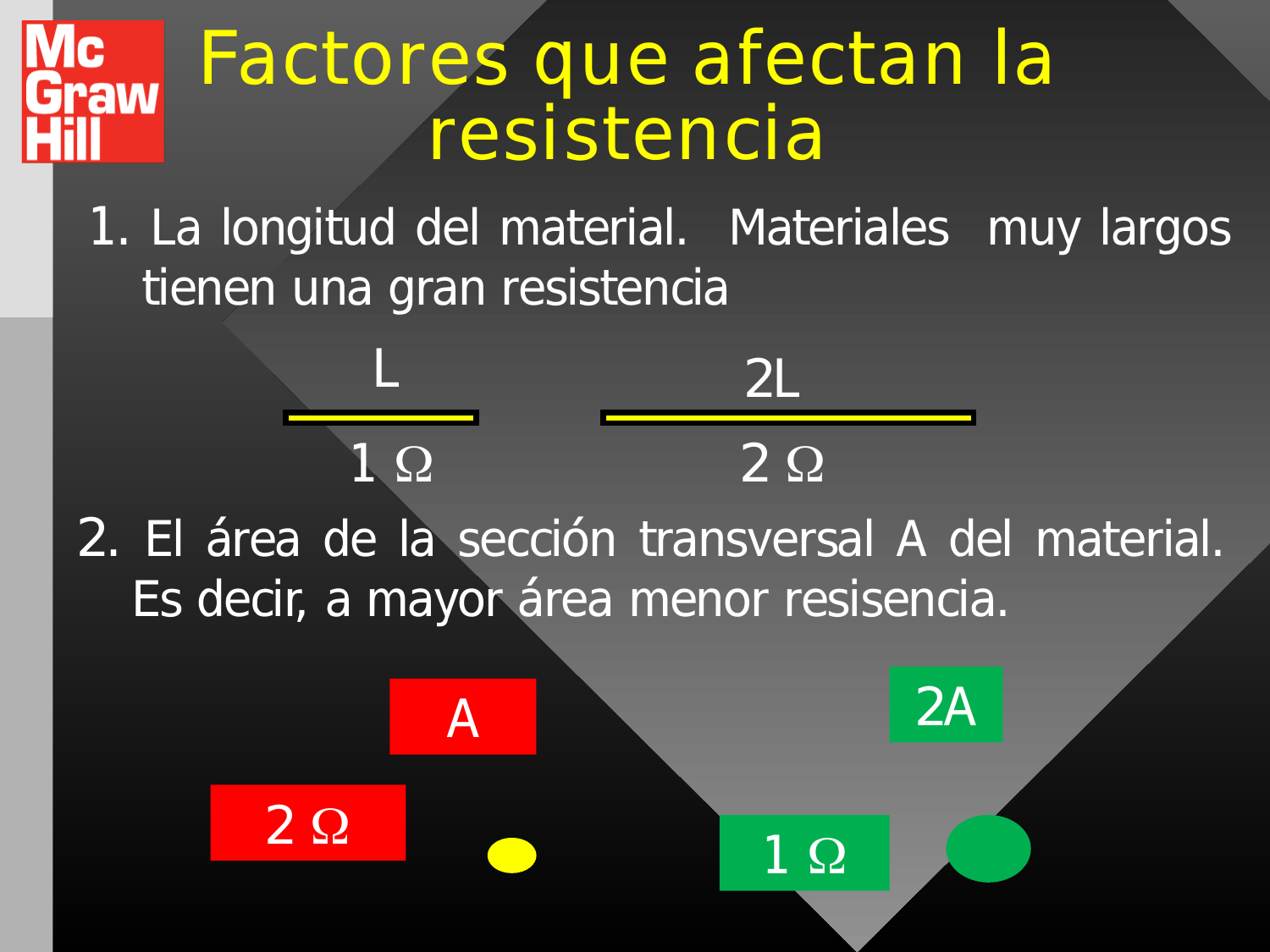

# Factores que afectan la resistencia
1. La longitud del material.  Materiales  muy largos tienen una gran resistencia
L

1 Ω
2L

2 Ω
2. El área de la sección transversal A del material. Es decir, a mayor área menor resisencia.
2A
1 Ω

A
2 Ω